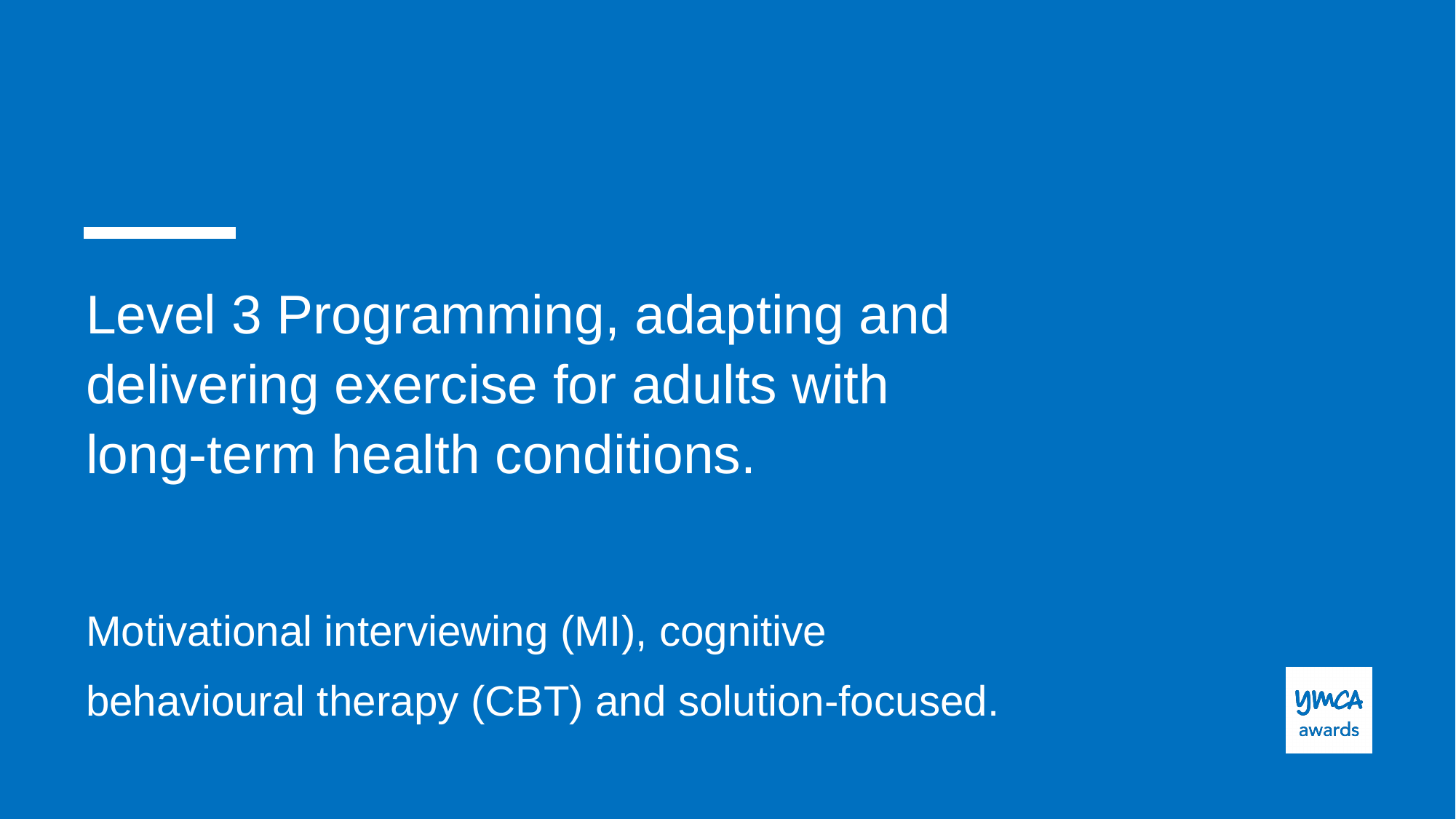

Level 3 Programming, adapting and delivering exercise for adults with long-term health conditions.

Motivational interviewing (MI), cognitive behavioural therapy (CBT) and solution-focused.